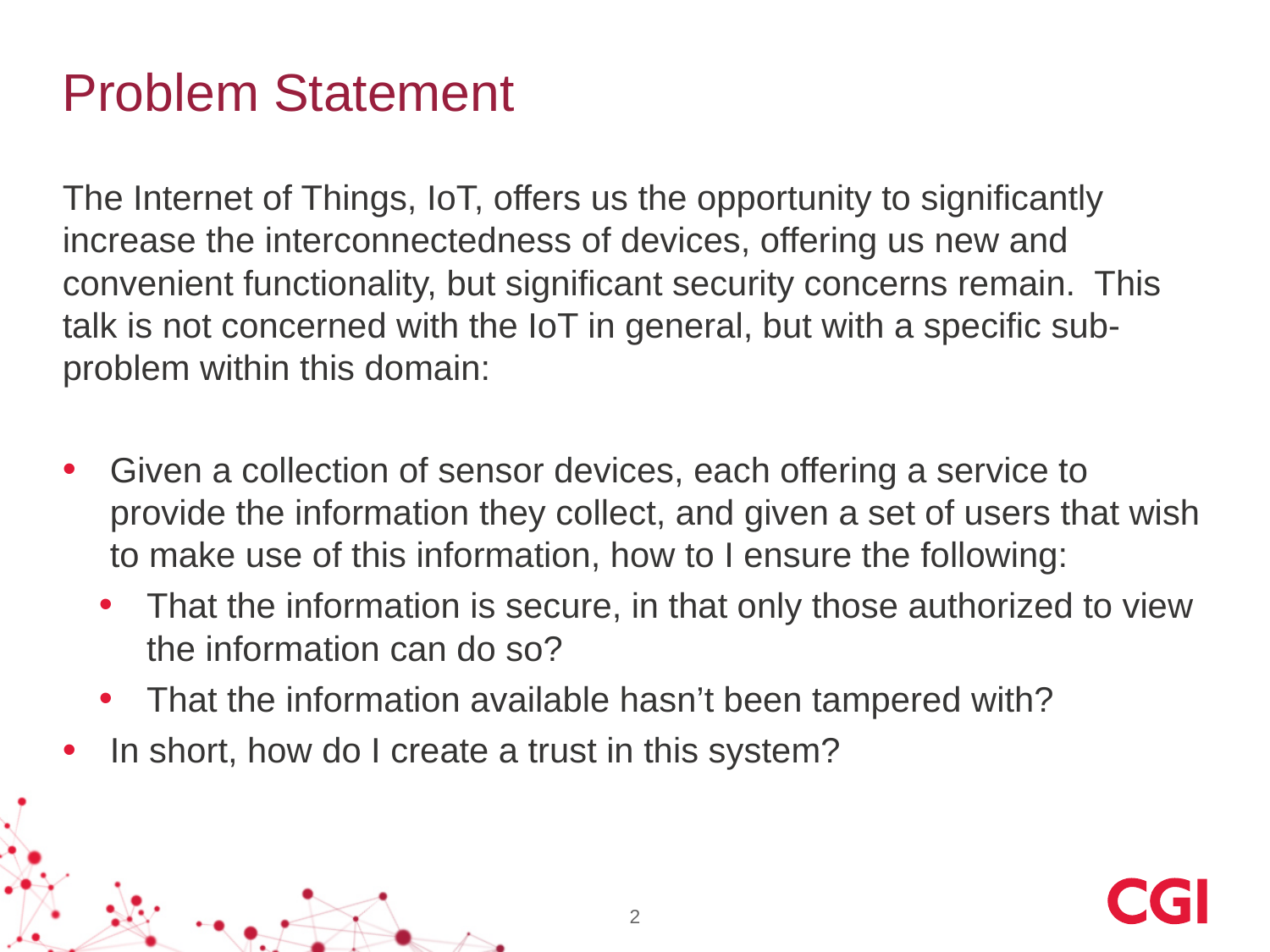

# Problem Statement
The Internet of Things, IoT, offers us the opportunity to significantly increase the interconnectedness of devices, offering us new and convenient functionality, but significant security concerns remain.  This talk is not concerned with the IoT in general, but with a specific sub-problem within this domain:

Given a collection of sensor devices, each offering a service to provide the information they collect, and given a set of users that wish to make use of this information, how to I ensure the following:
That the information is secure, in that only those authorized to view the information can do so?
That the information available hasn’t been tampered with?
In short, how do I create a trust in this system?
2